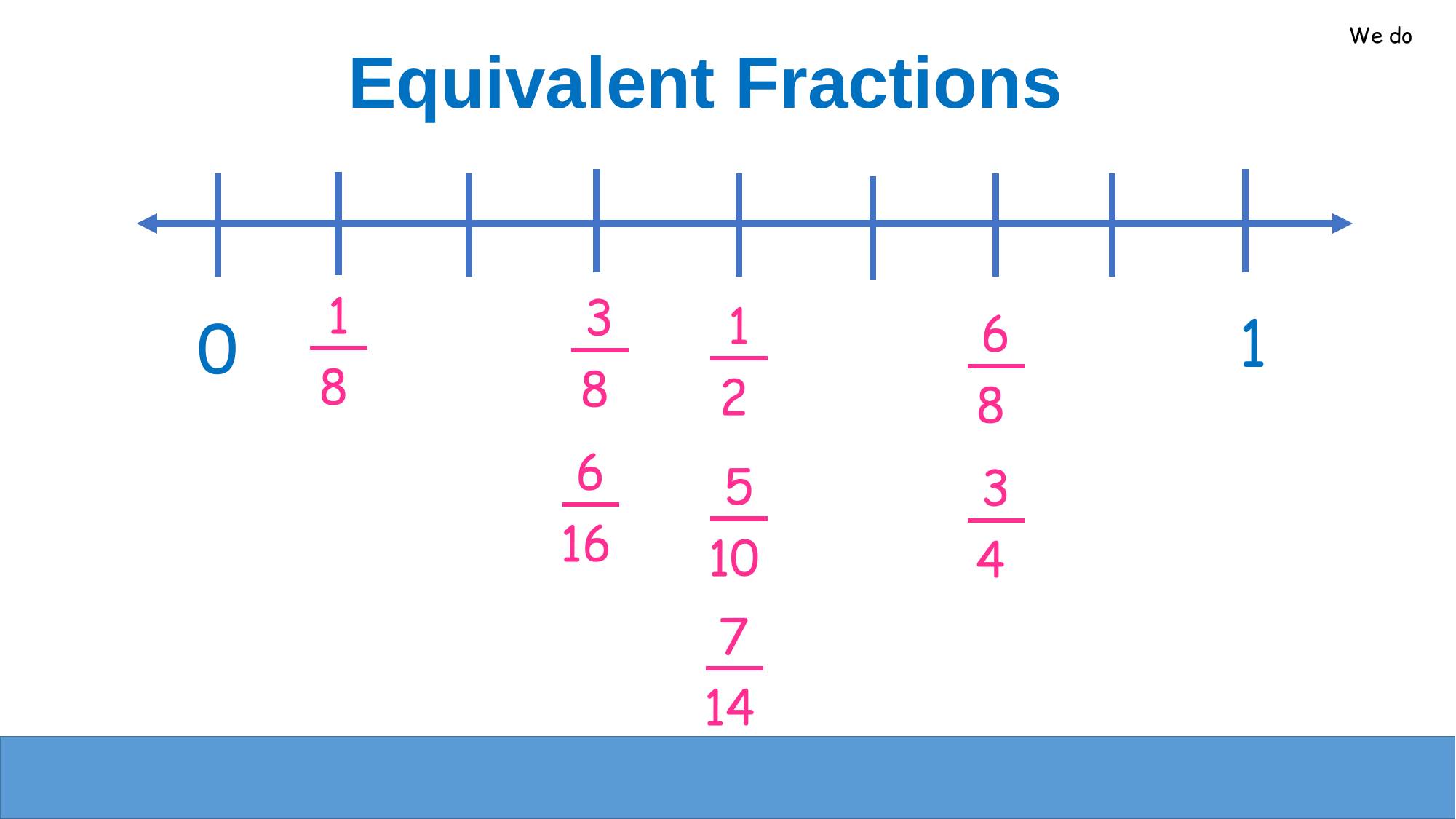

We do
Equivalent Fractions
1

8

3

8

1

2

1

6

8

0

6

16

5

10
3

4

7

14